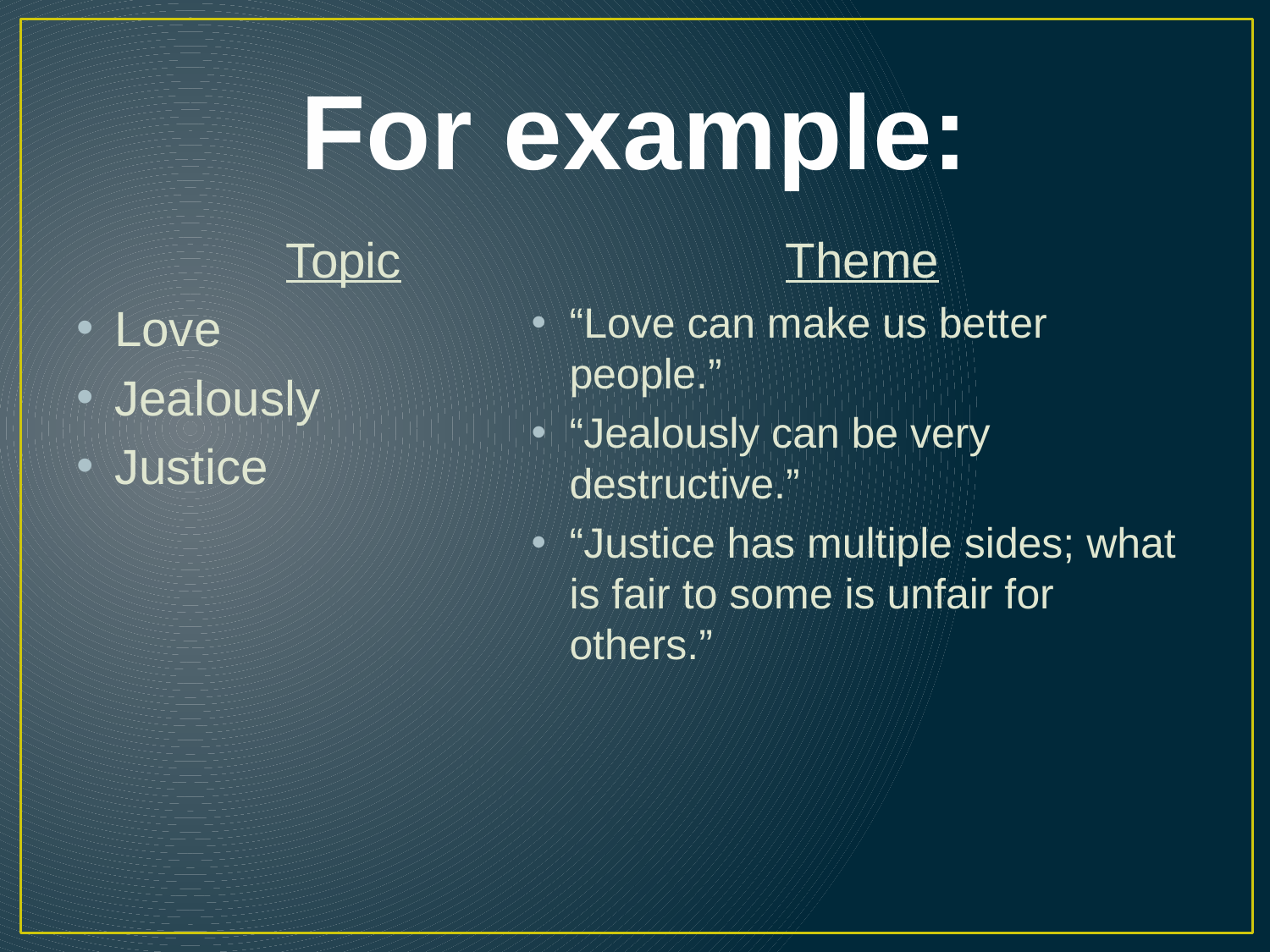

# For example:
Topic
Love
Jealously
Justice
Theme
“Love can make us better people.”
“Jealously can be very destructive.”
“Justice has multiple sides; what is fair to some is unfair for others.”